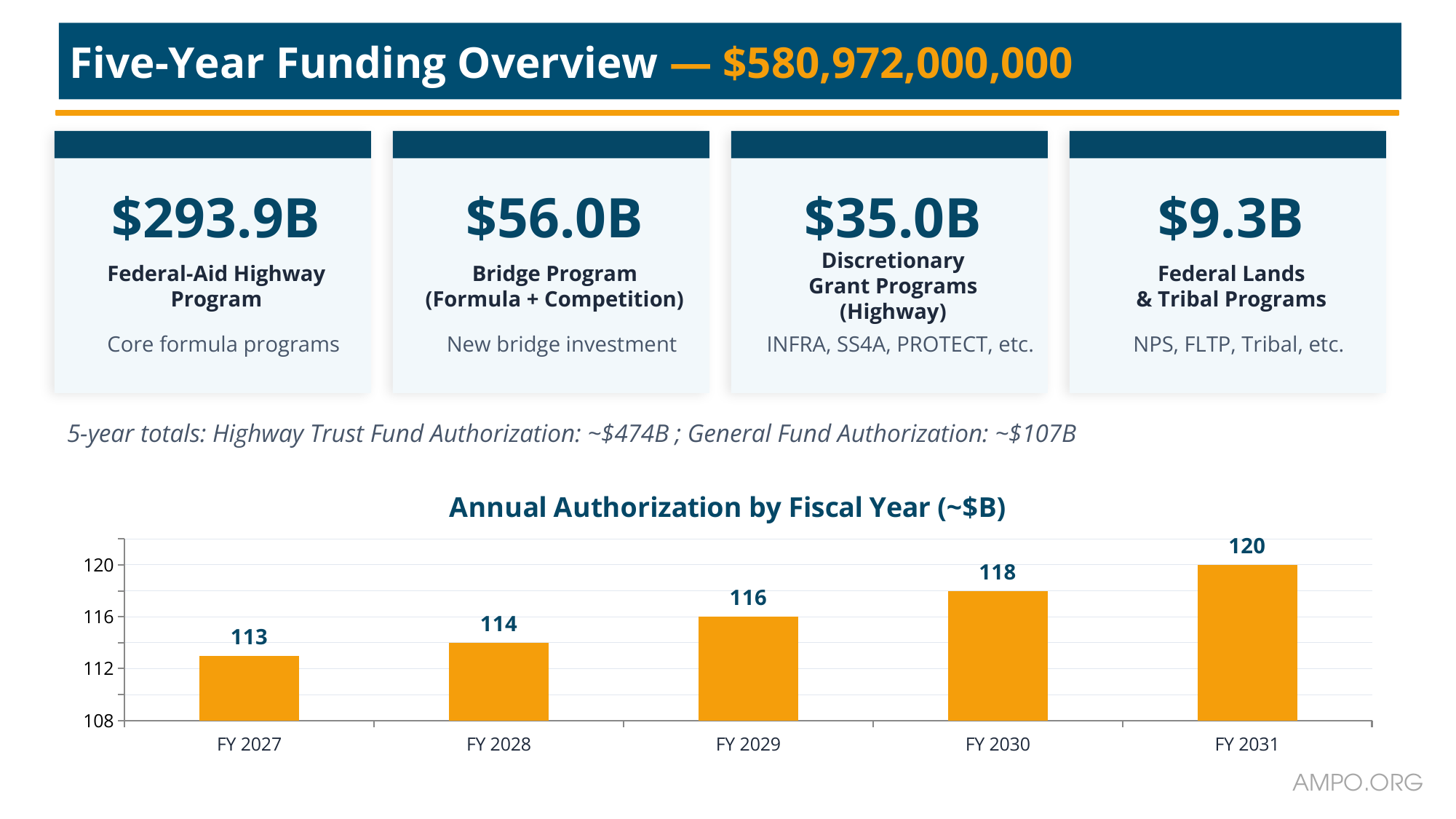

Five-Year Funding Overview — $580,972,000,000

$293.9B
$56.0B
$35.0B
$9.3B
Federal-Aid Highway
Program
Bridge Program
(Formula + Competition)
Discretionary
Grant Programs (Highway)
Federal Lands
& Tribal Programs
Core formula programs
New bridge investment
INFRA, SS4A, PROTECT, etc.
NPS, FLTP, Tribal, etc.
5-year totals: Highway Trust Fund Authorization: ~$474B ; General Fund Authorization: ~$107B

### Chart: Annual Authorization by Fiscal Year (~$B)

| Category | Total Auth. ($B) |
|---|---|
| FY 2027 | 113.0 |
| FY 2028 | 114.0 |
| FY 2029 | 116.0 |
| FY 2030 | 118.0 |
| FY 2031 | 120.0 |